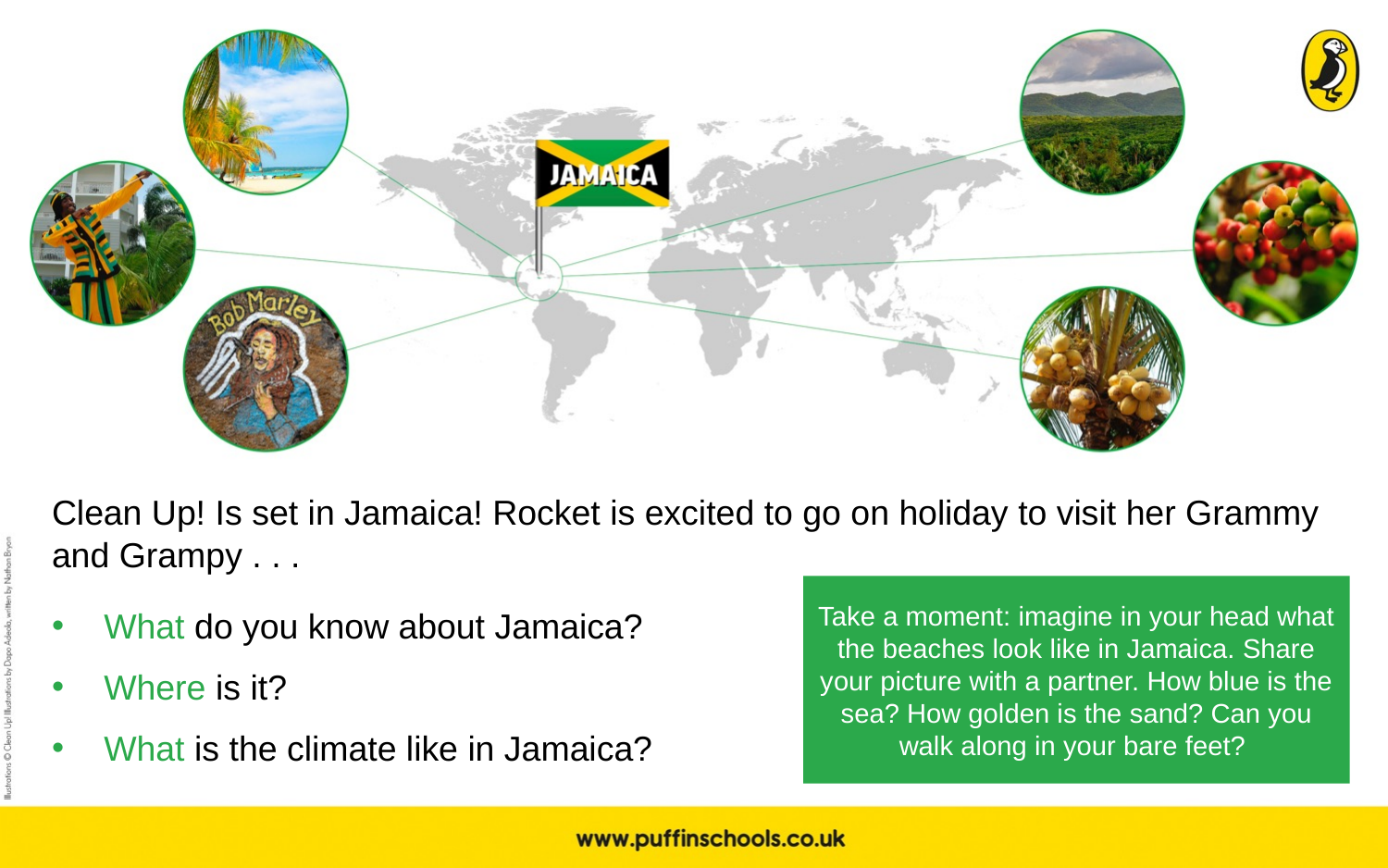

Clean Up! Is set in Jamaica! Rocket is excited to go on holiday to visit her Grammy and Grampy . . .
Take a moment: imagine in your head what the beaches look like in Jamaica. Share your picture with a partner. How blue is the sea? How golden is the sand? Can you walk along in your bare feet?
What do you know about Jamaica?
Where is it?
What is the climate like in Jamaica?